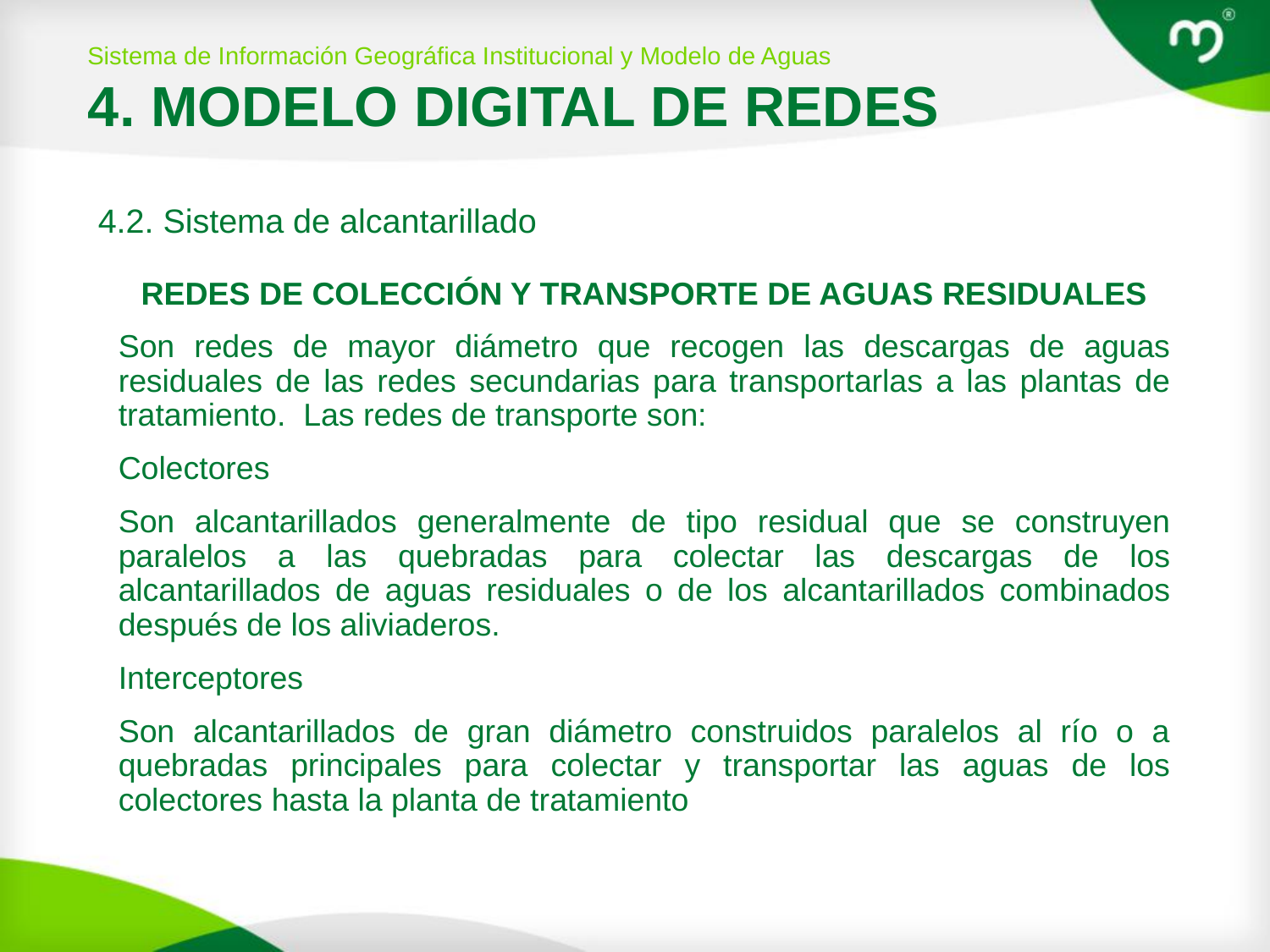

Sistema de Información Geográfica Institucional y Modelo de Aguas
4. MODELO DIGITAL DE REDES
4.2. Sistema de alcantarillado
#
REDES DE COLECCIÓN Y TRANSPORTE DE AGUAS RESIDUALES
Son redes de mayor diámetro que recogen las descargas de aguas residuales de las redes secundarias para transportarlas a las plantas de tratamiento.  Las redes de transporte son:
Colectores
Son alcantarillados generalmente de tipo residual que se construyen paralelos a las quebradas para colectar las descargas de los alcantarillados de aguas residuales o de los alcantarillados combinados después de los aliviaderos.
Interceptores
Son alcantarillados de gran diámetro construidos paralelos al río o a quebradas principales para colectar y transportar las aguas de los colectores hasta la planta de tratamiento